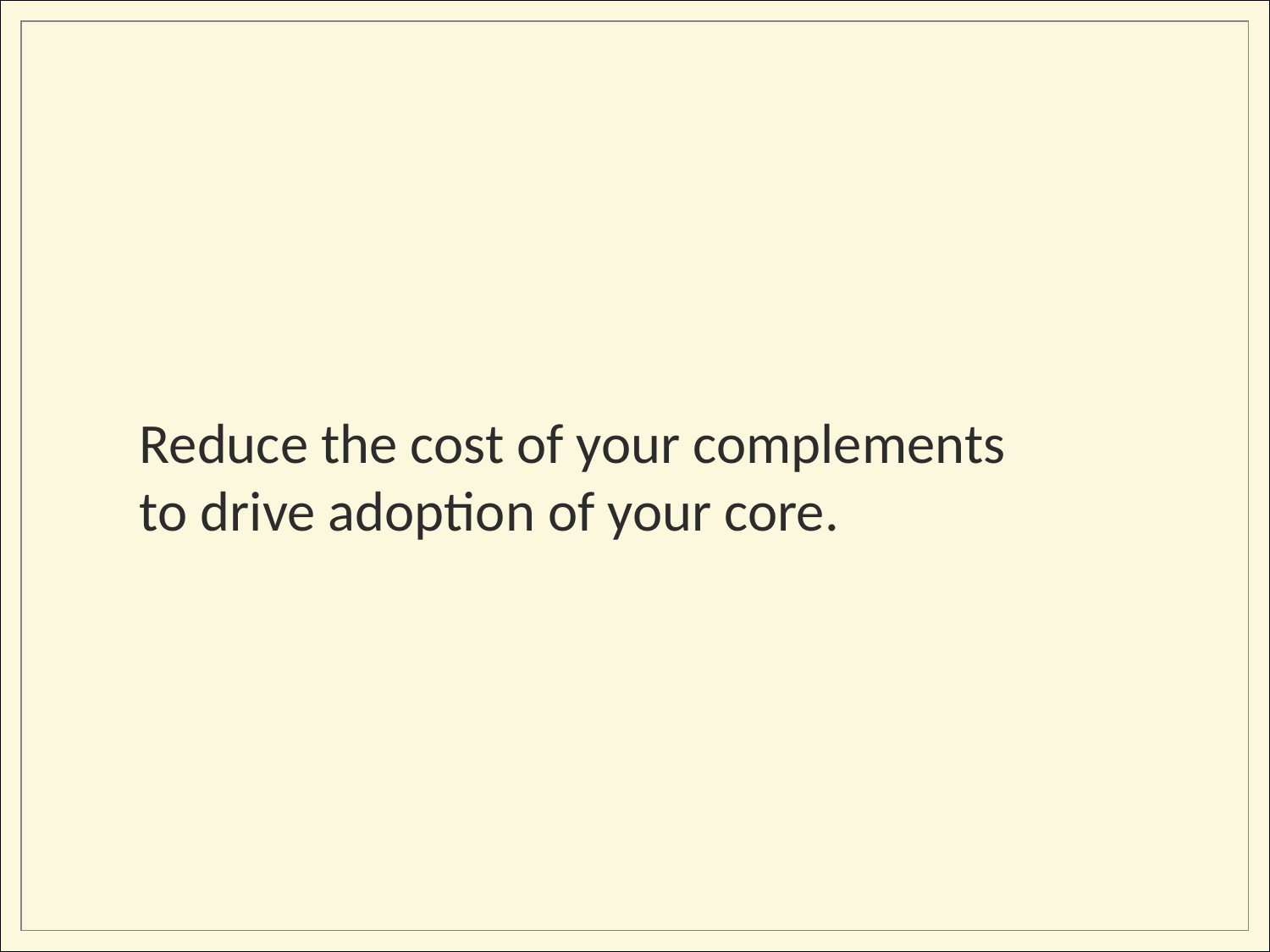

Reduce the cost of your complements
to drive adoption of your core.